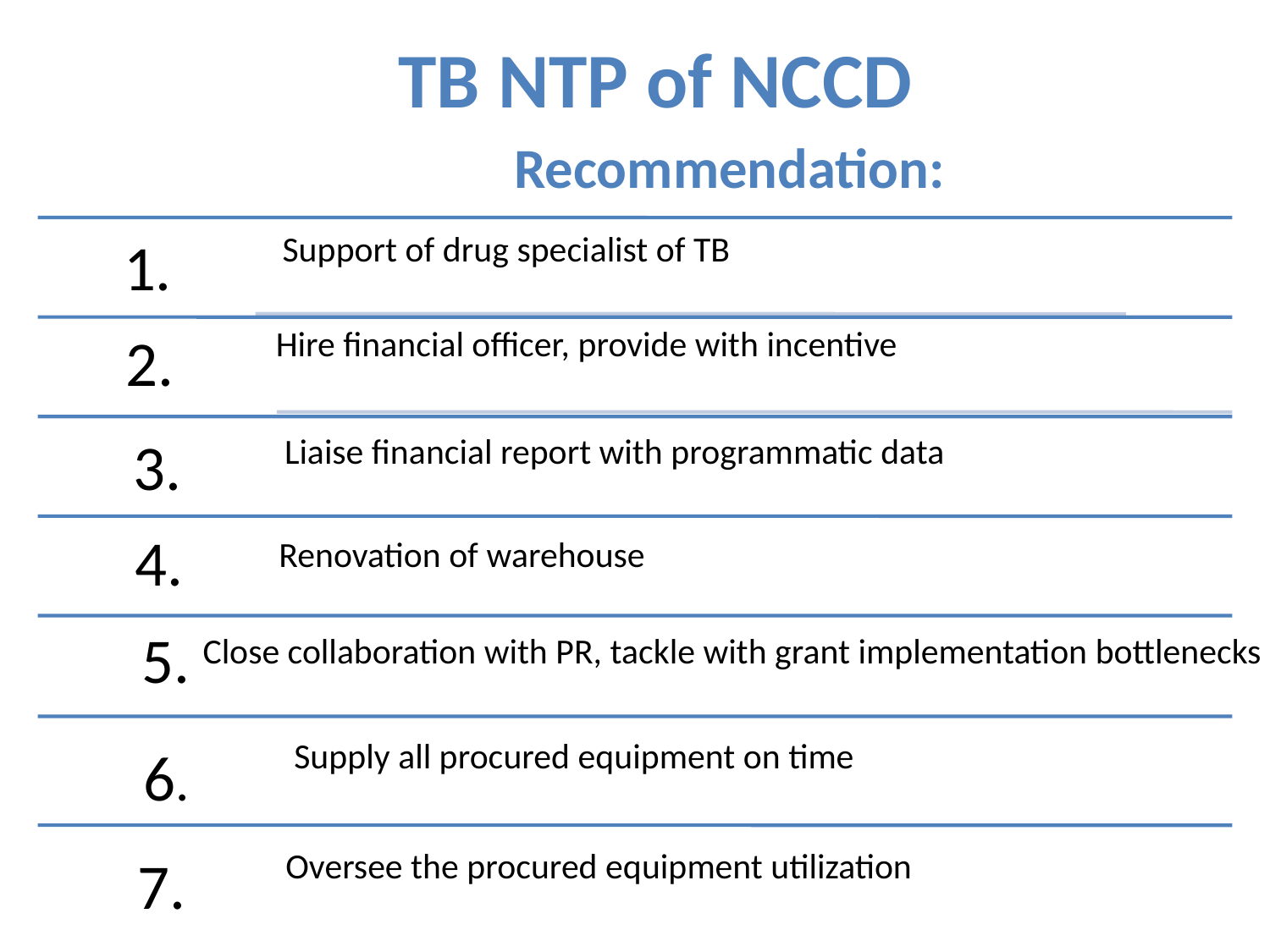

TB NTP of NCCD
Recommendation:

1.
Support of drug specialist of TB
2.
Hire financial officer, provide with incentive
3.

4.
5.
6.
Liaise financial report with programmatic data
Renovation of warehouse
Close collaboration with PR, tackle with grant implementation bottlenecks

Supply all procured equipment on time
Oversee the procured equipment utilization

7.